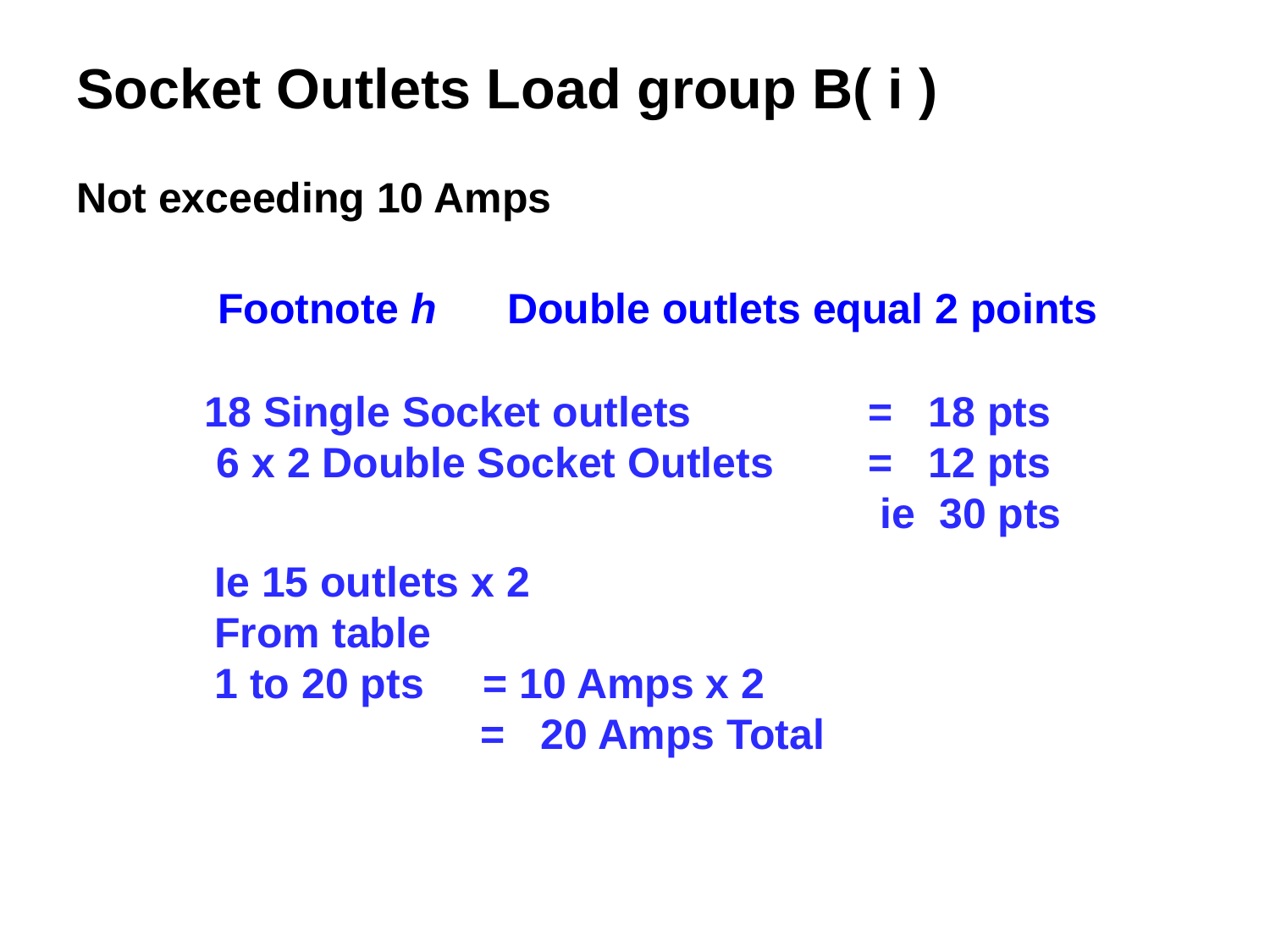

# Socket Outlets Load group B( i ) Not exceeding 10 Amps
Footnote h      Double outlets equal 2 points
18 Single Socket outlets               =   18 pts
 6 x 2 Double Socket Outlets        =   12 pts
                                                         ie  30 pts
Ie 15 outlets x 2
From table
1 to 20 pts     = 10 Amps x 2
		 =   20 Amps Total